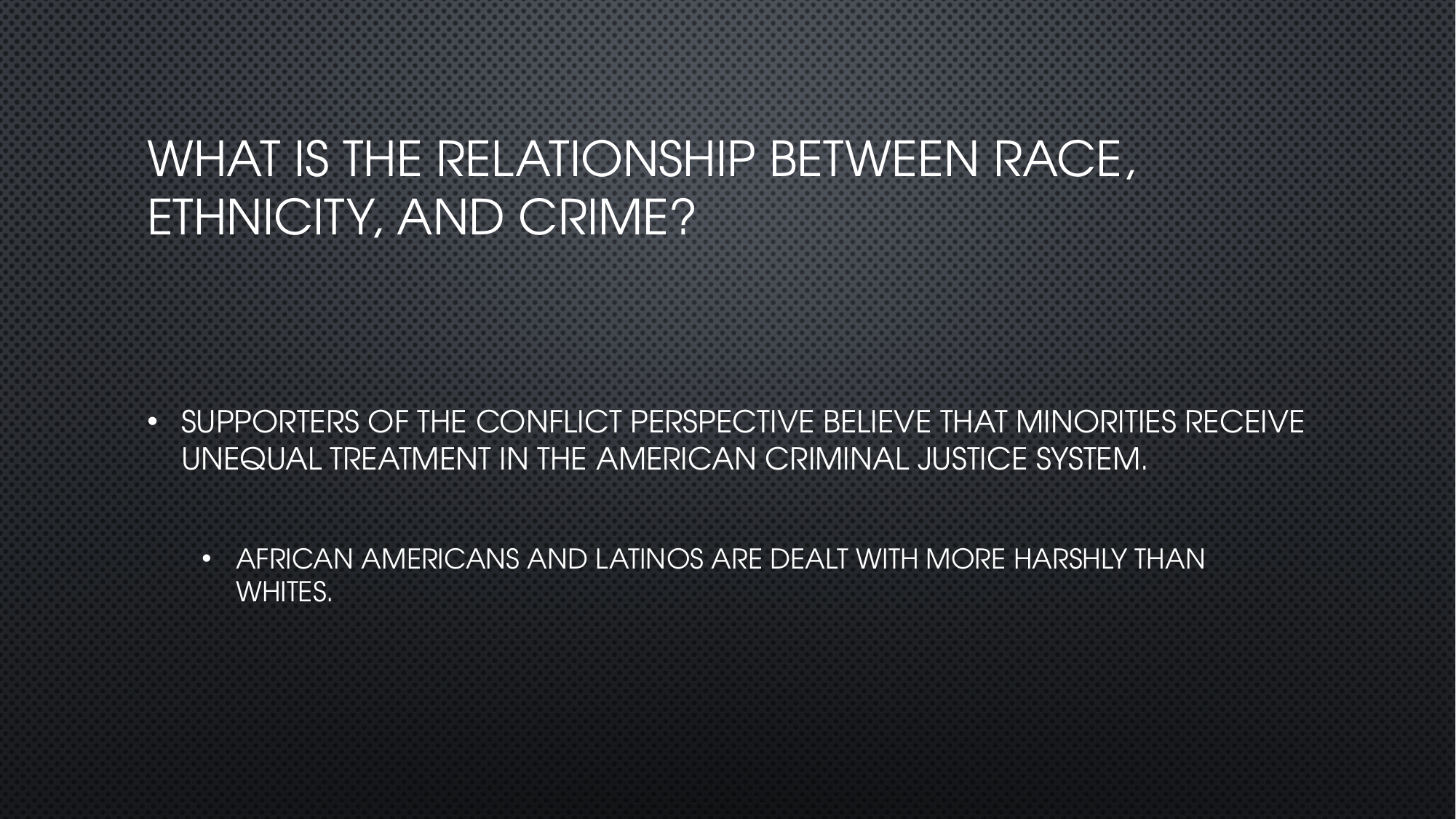

# What is the relationship between race, ethnicity, and crime?
Supporters of the conflict perspective believe that minorities receive unequal treatment in the American criminal justice system.

African Americans and Latinos are dealt with more harshly than whites.